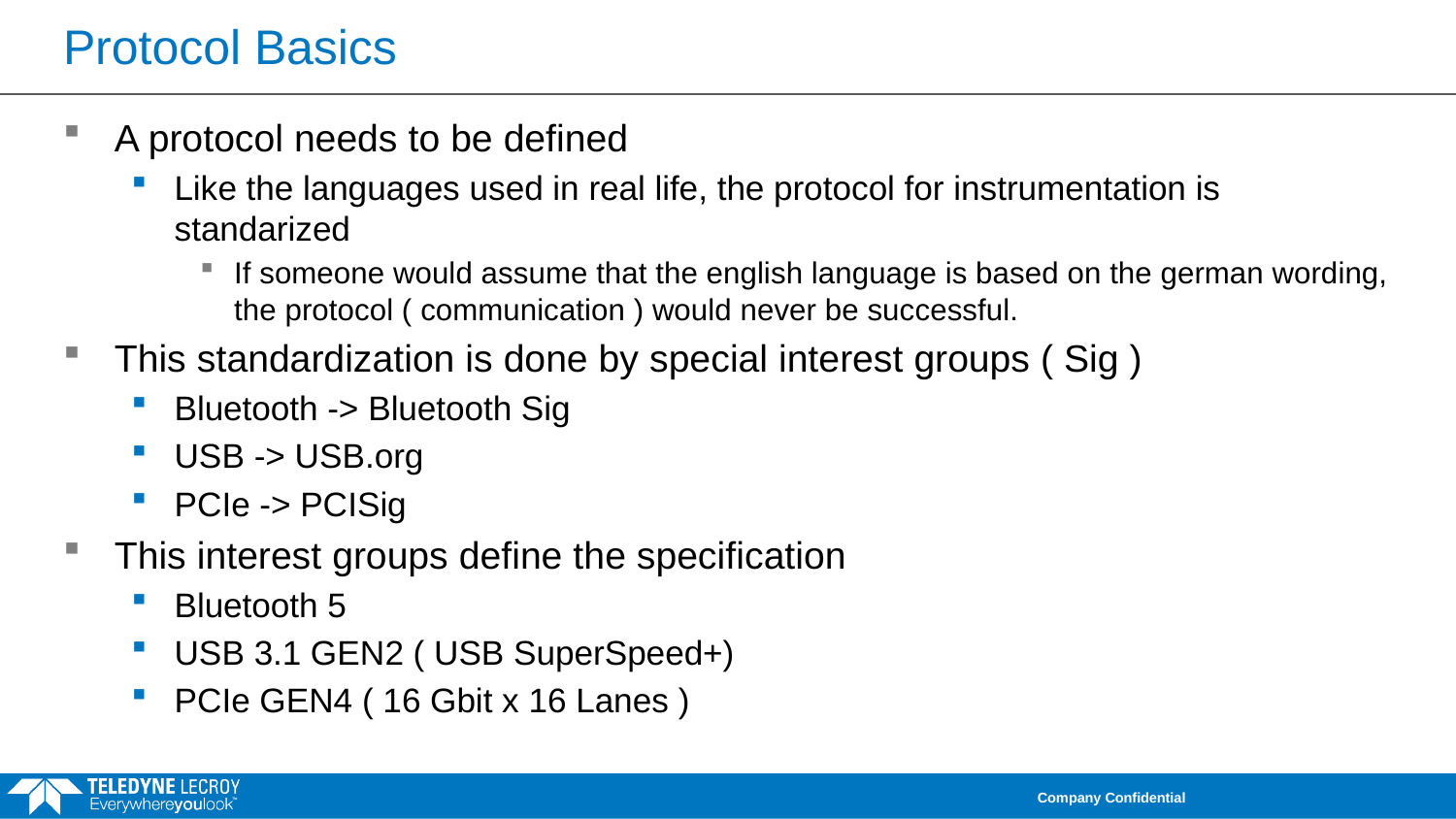

# Protocol Basics
A protocol needs to be defined
Like the languages used in real life, the protocol for instrumentation is standarized
If someone would assume that the english language is based on the german wording, the protocol ( communication ) would never be successful.
This standardization is done by special interest groups ( Sig )
Bluetooth -> Bluetooth Sig
USB -> USB.org
PCIe -> PCISig
This interest groups define the specification
Bluetooth 5
USB 3.1 GEN2 ( USB SuperSpeed+)
PCIe GEN4 ( 16 Gbit x 16 Lanes )
Company Confidential